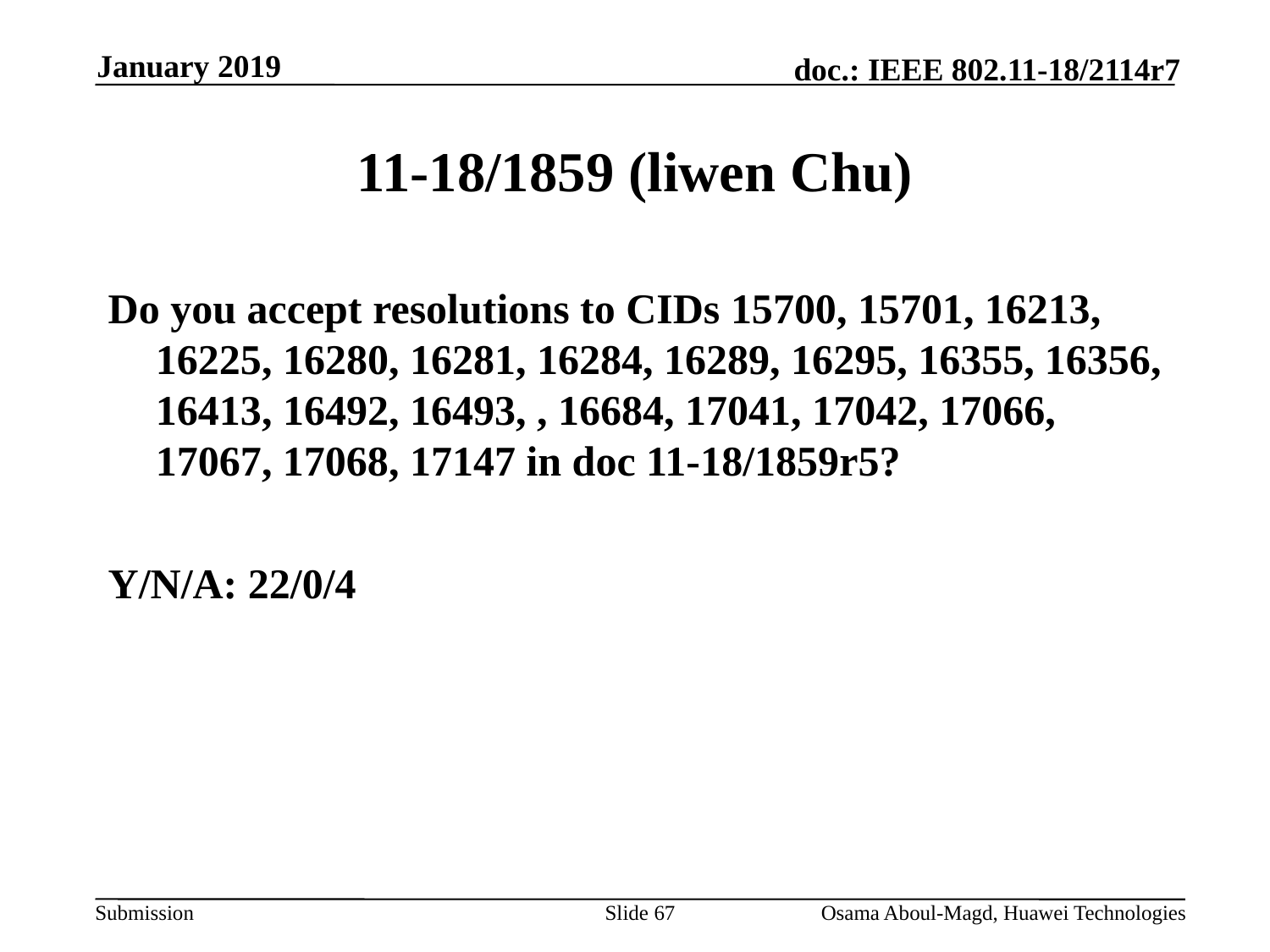

January 2019
# 11-18/1859 (liwen Chu)
Do you accept resolutions to CIDs 15700, 15701, 16213, 16225, 16280, 16281, 16284, 16289, 16295, 16355, 16356, 16413, 16492, 16493, , 16684, 17041, 17042, 17066, 17067, 17068, 17147 in doc 11-18/1859r5?

Y/N/A: 22/0/4

Slide 67
Osama Aboul-Magd, Huawei Technologies